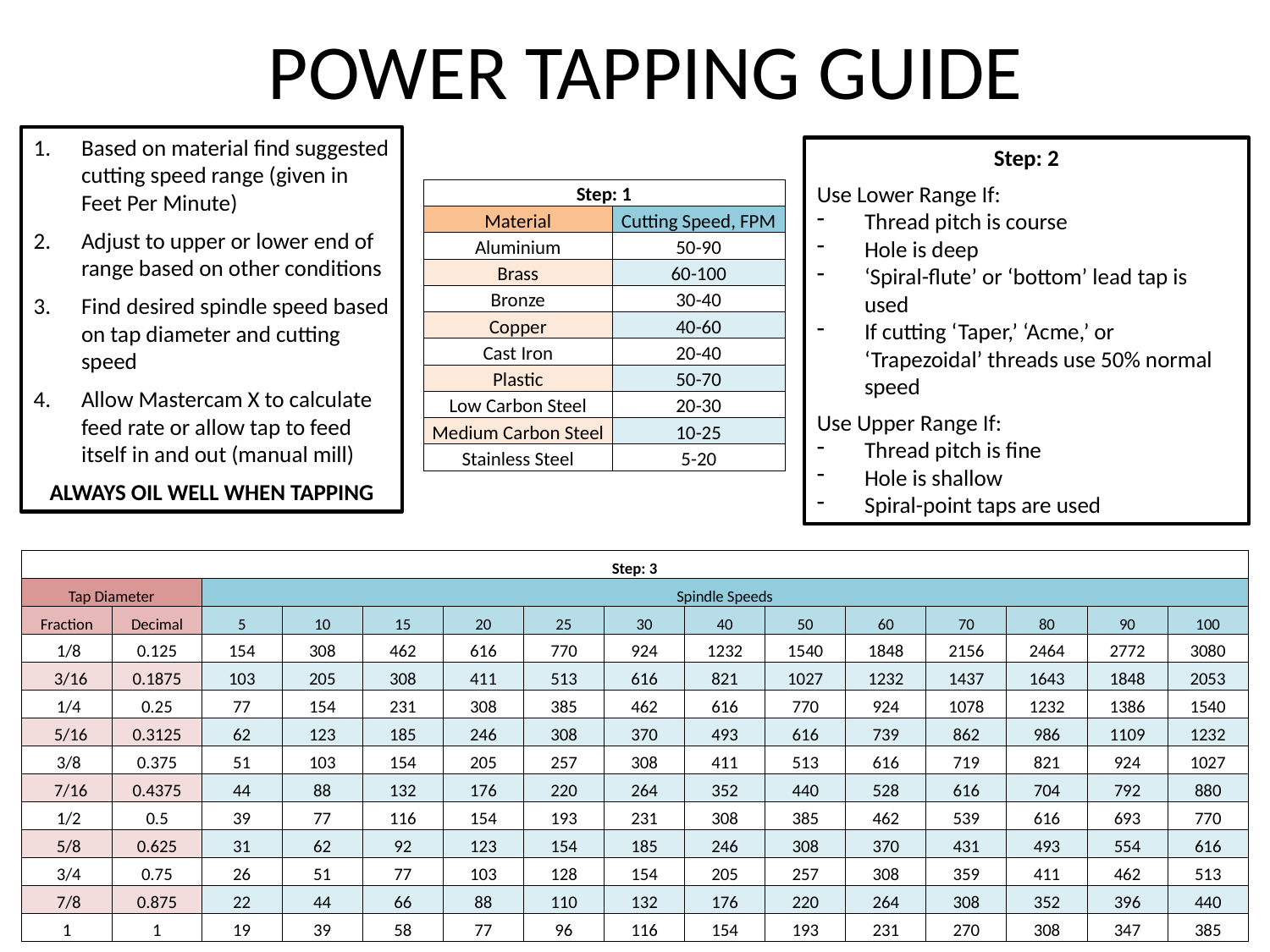

# POWER TAPPING GUIDE
Based on material find suggested cutting speed range (given in Feet Per Minute)
Adjust to upper or lower end of range based on other conditions
Find desired spindle speed based on tap diameter and cutting speed
Allow Mastercam X to calculate feed rate or allow tap to feed itself in and out (manual mill)
ALWAYS OIL WELL WHEN TAPPING
Step: 2

Use Lower Range If:
Thread pitch is course
Hole is deep
‘Spiral-flute’ or ‘bottom’ lead tap is used
If cutting ‘Taper,’ ‘Acme,’ or ‘Trapezoidal’ threads use 50% normal speed

Use Upper Range If:
Thread pitch is fine
Hole is shallow
Spiral-point taps are used
| Step: 1 |  |
| --- | --- |
| Material | Cutting Speed, FPM |
| Aluminium | 50-90 |
| Brass | 60-100 |
| Bronze | 30-40 |
| Copper | 40-60 |
| Cast Iron | 20-40 |
| Plastic | 50-70 |
| Low Carbon Steel | 20-30 |
| Medium Carbon Steel | 10-25 |
| Stainless Steel | 5-20 |
| Step: 3 |  |  |  |  |  |  |  |  |  |  |  |  |  |  |
| --- | --- | --- | --- | --- | --- | --- | --- | --- | --- | --- | --- | --- | --- | --- |
| Tap Diameter |  | Spindle Speeds |  |  |  |  |  |  |  |  |  |  |  |  |
| Fraction | Decimal | 5 | 10 | 15 | 20 | 25 | 30 | 40 | 50 | 60 | 70 | 80 | 90 | 100 |
| 1/8 | 0.125 | 154 | 308 | 462 | 616 | 770 | 924 | 1232 | 1540 | 1848 | 2156 | 2464 | 2772 | 3080 |
| 3/16 | 0.1875 | 103 | 205 | 308 | 411 | 513 | 616 | 821 | 1027 | 1232 | 1437 | 1643 | 1848 | 2053 |
| 1/4 | 0.25 | 77 | 154 | 231 | 308 | 385 | 462 | 616 | 770 | 924 | 1078 | 1232 | 1386 | 1540 |
| 5/16 | 0.3125 | 62 | 123 | 185 | 246 | 308 | 370 | 493 | 616 | 739 | 862 | 986 | 1109 | 1232 |
| 3/8 | 0.375 | 51 | 103 | 154 | 205 | 257 | 308 | 411 | 513 | 616 | 719 | 821 | 924 | 1027 |
| 7/16 | 0.4375 | 44 | 88 | 132 | 176 | 220 | 264 | 352 | 440 | 528 | 616 | 704 | 792 | 880 |
| 1/2 | 0.5 | 39 | 77 | 116 | 154 | 193 | 231 | 308 | 385 | 462 | 539 | 616 | 693 | 770 |
| 5/8 | 0.625 | 31 | 62 | 92 | 123 | 154 | 185 | 246 | 308 | 370 | 431 | 493 | 554 | 616 |
| 3/4 | 0.75 | 26 | 51 | 77 | 103 | 128 | 154 | 205 | 257 | 308 | 359 | 411 | 462 | 513 |
| 7/8 | 0.875 | 22 | 44 | 66 | 88 | 110 | 132 | 176 | 220 | 264 | 308 | 352 | 396 | 440 |
| 1 | 1 | 19 | 39 | 58 | 77 | 96 | 116 | 154 | 193 | 231 | 270 | 308 | 347 | 385 |